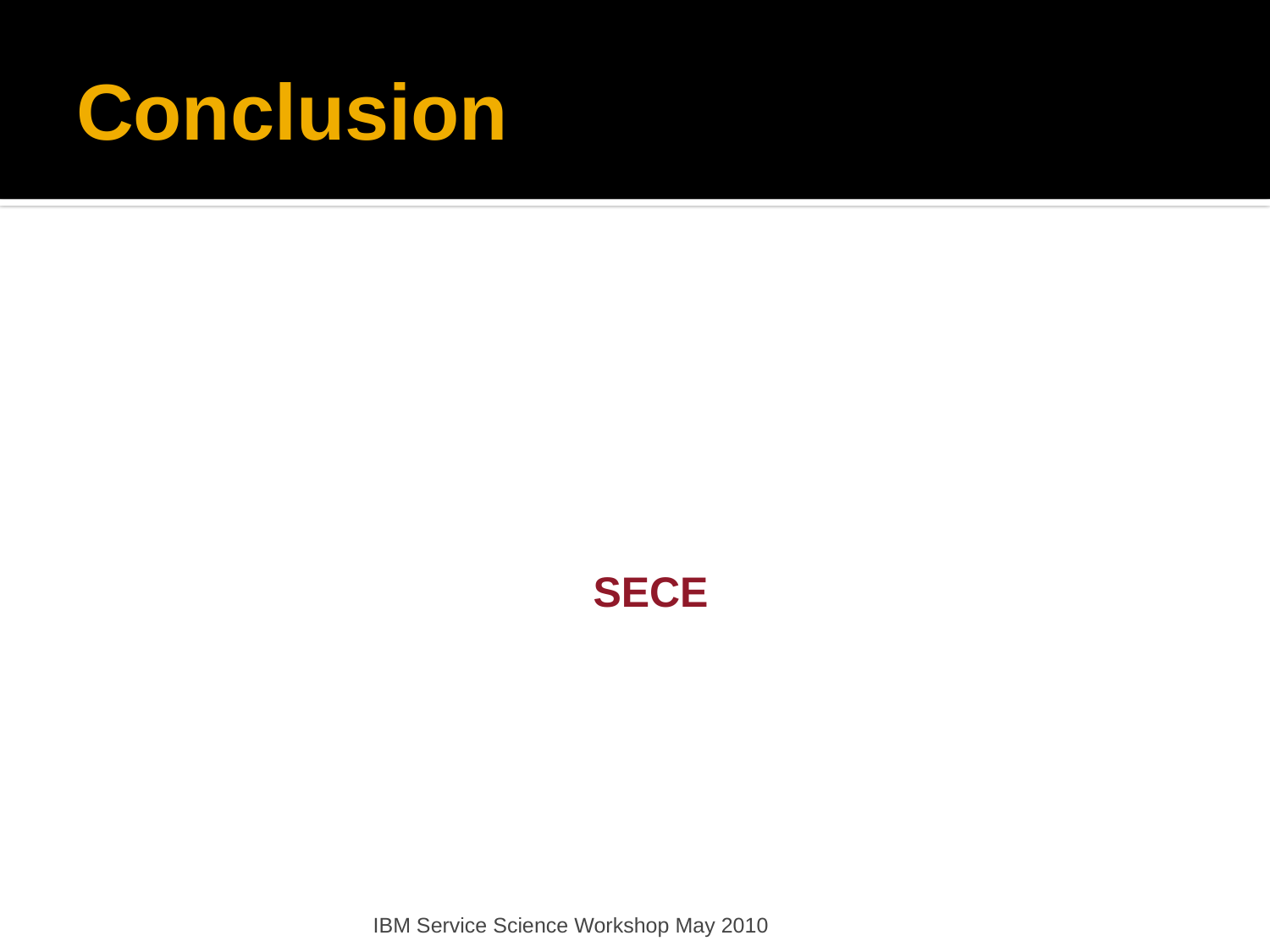

# Conclusion

SECE
IBM Service Science Workshop May 2010